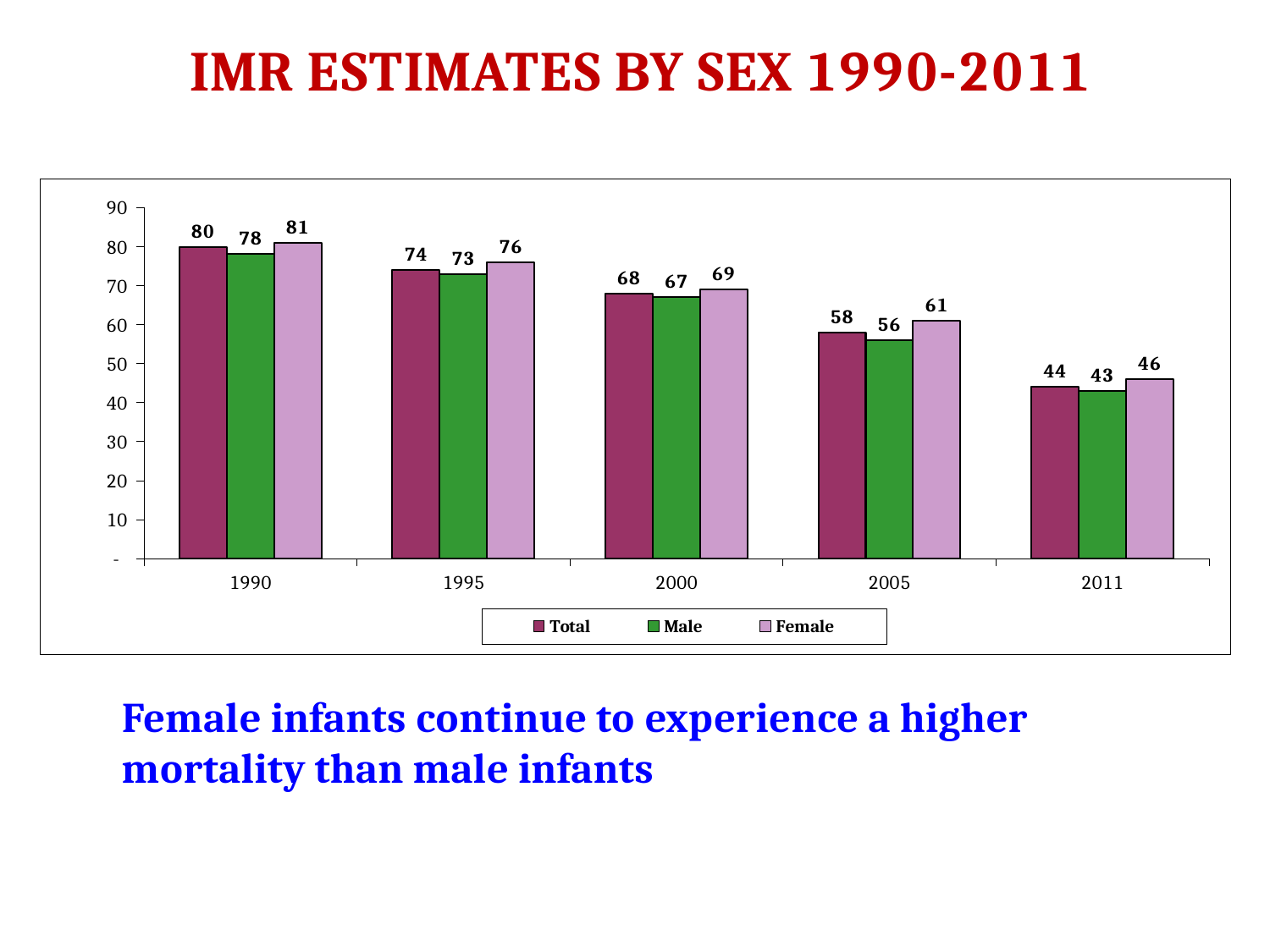

# IMR ESTIMATES BY SEX 1990-2011

### Chart

| Category | Total | Male | Female |
|---|---|---|---|
| 1990 | 80.0 | 78.10722723896556 | 81.02766441933451 |
| 1995 | 74.0 | 73.0 | 76.0 |
| 2000 | 68.0 | 67.0 | 69.0 |
| 2005 | 58.0 | 56.0 | 61.0 |
| 2011 | 44.0 | 43.0 | 46.0 |
Female infants continue to experience a higher mortality than male infants